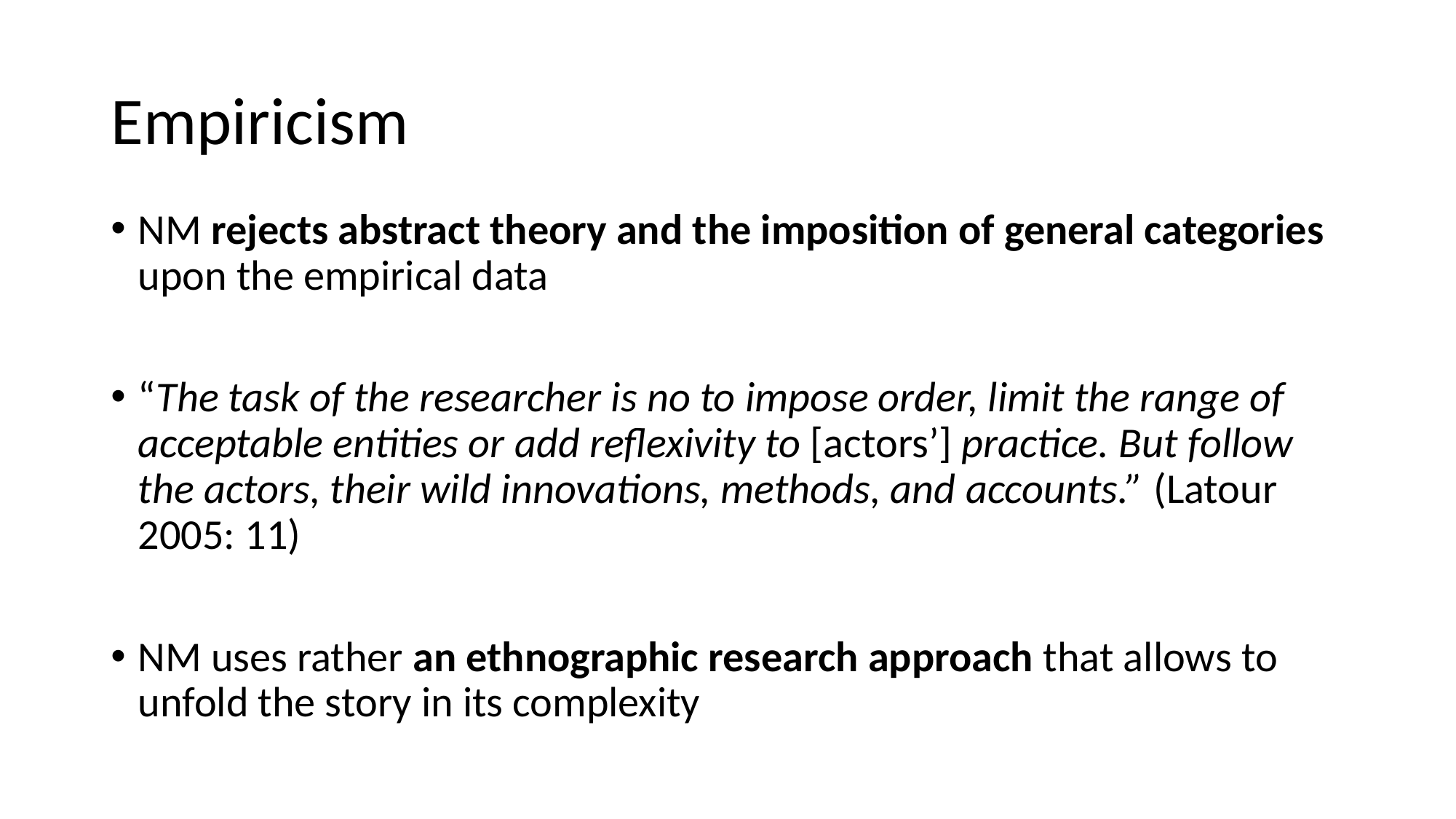

# Empiricism
NM rejects abstract theory and the imposition of general categories upon the empirical data

“The task of the researcher is no to impose order, limit the range of acceptable entities or add reflexivity to [actors’] practice. But follow the actors, their wild innovations, methods, and accounts.” (Latour 2005: 11)

NM uses rather an ethnographic research approach that allows to unfold the story in its complexity